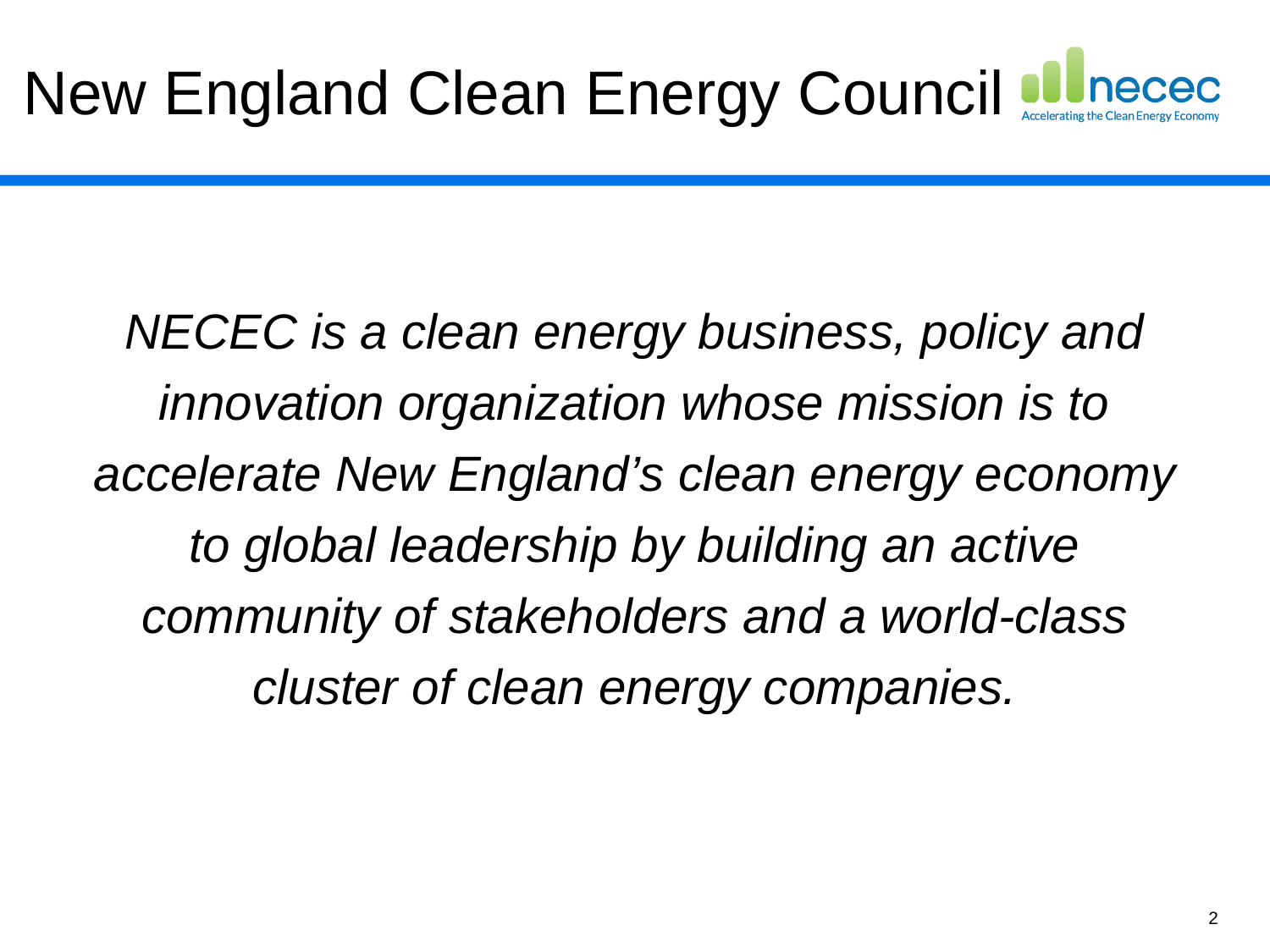

# New England Clean Energy Council

NECEC is a clean energy business, policy and innovation organization whose mission is to accelerate New England’s clean energy economy to global leadership by building an active community of stakeholders and a world-class cluster of clean energy companies.

2